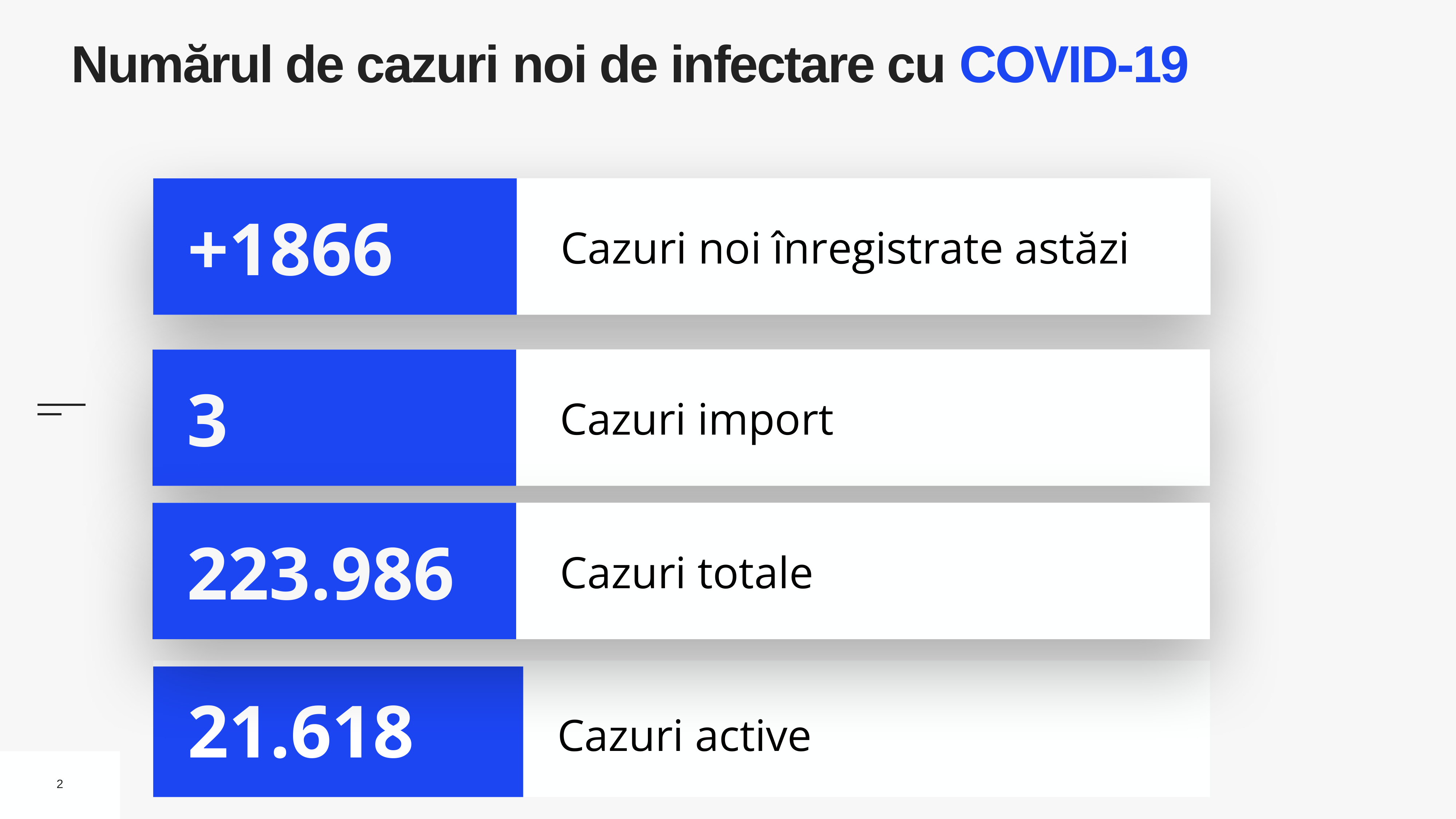

# Numărul de cazuri noi de infectare cu COVID-19

Cazuri noi înregistrate astăzi

+1866

Cazuri import

3

Cazuri totale

223.986

Cazuri active

21.618
2